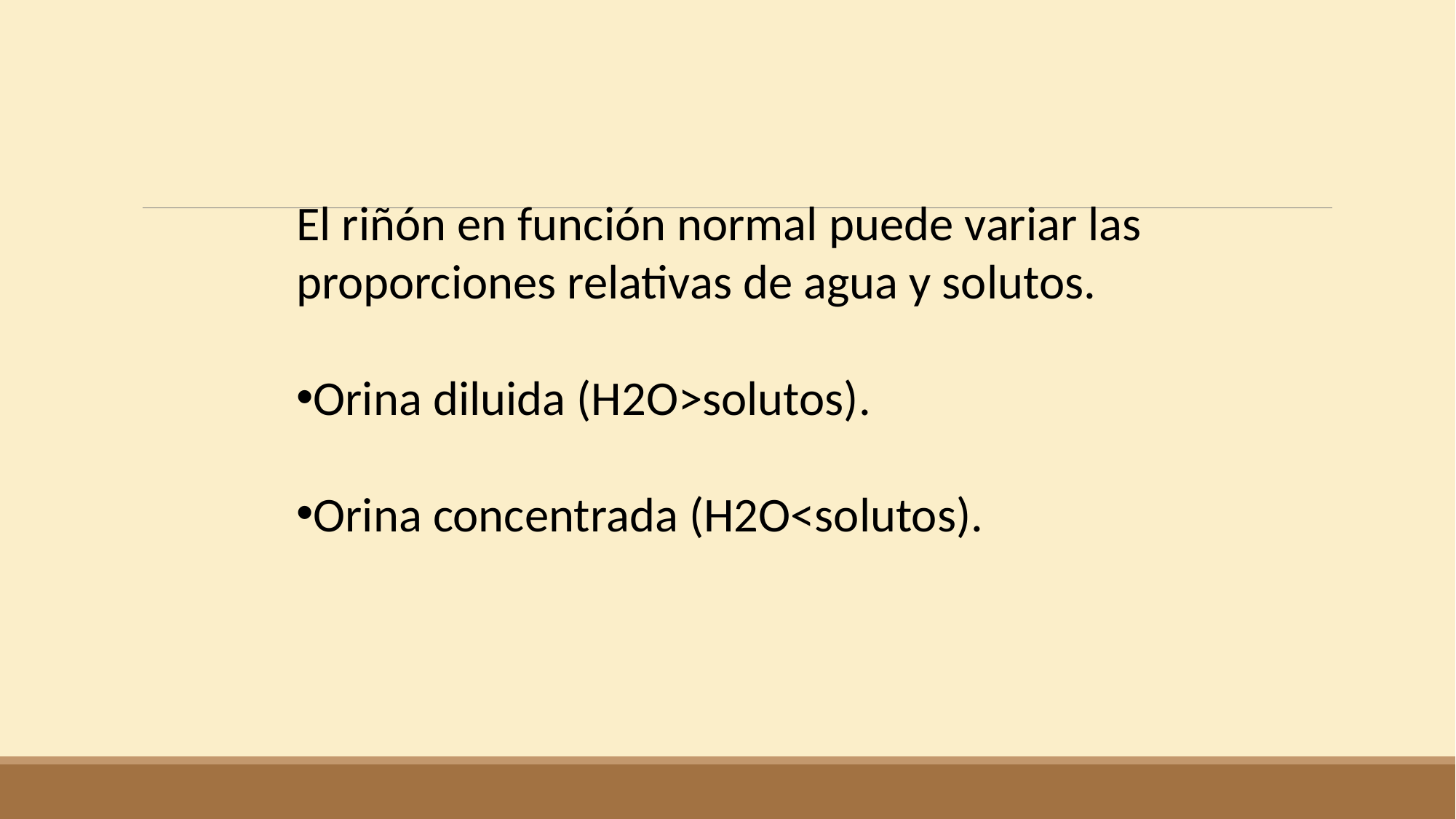

El riñón en función normal puede variar las
proporciones relativas de agua y solutos.

Orina diluida (H2O>solutos).

Orina concentrada (H2O<solutos).